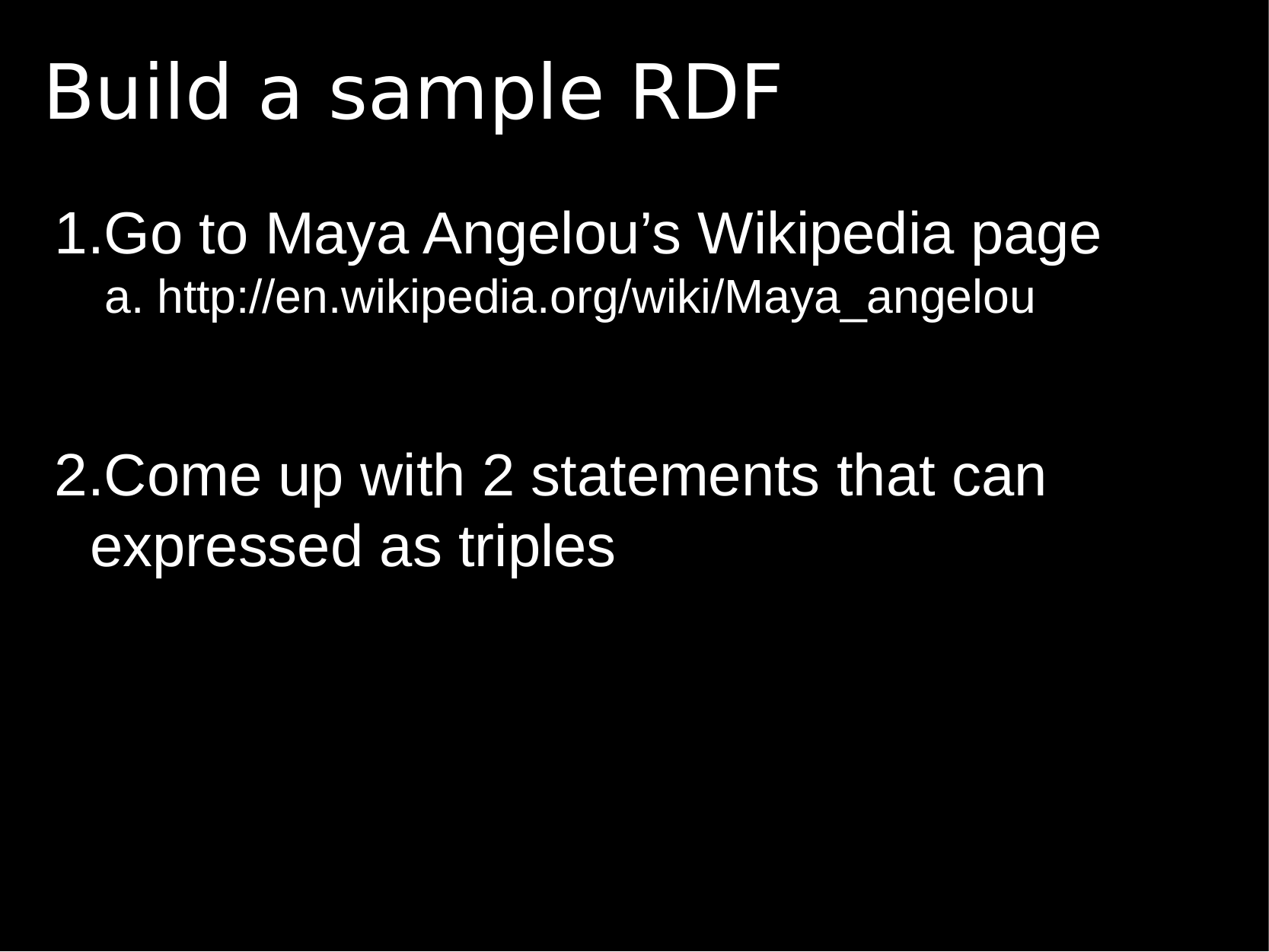

# Build a sample RDF
Go to Maya Angelou’s Wikipedia page
http://en.wikipedia.org/wiki/Maya_angelou

Come up with 2 statements that can expressed as triples